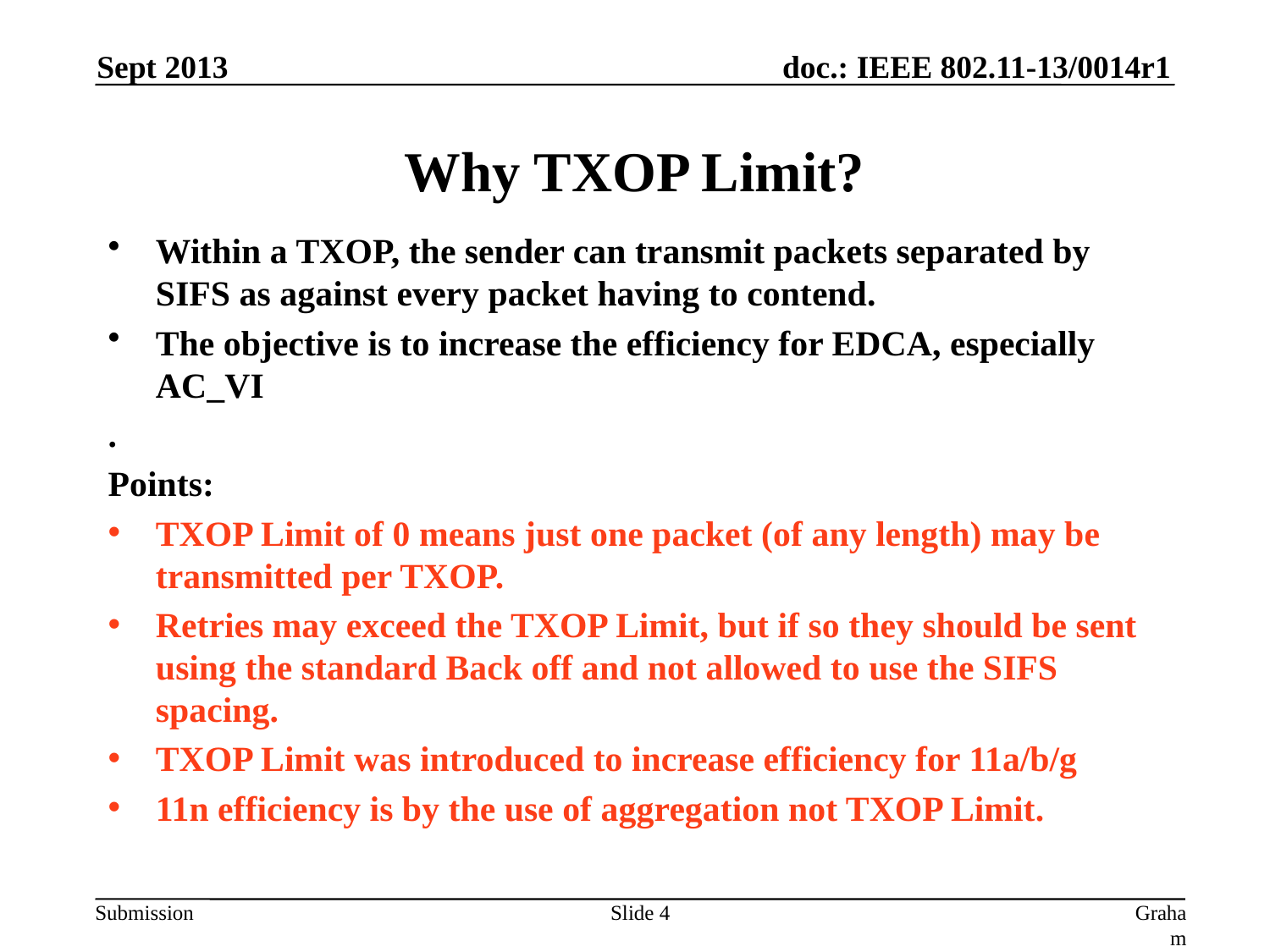

Sept 2013
# Why TXOP Limit?
Within a TXOP, the sender can transmit packets separated by SIFS as against every packet having to contend.
The objective is to increase the efficiency for EDCA, especially AC_VI
.
Points:
TXOP Limit of 0 means just one packet (of any length) may be transmitted per TXOP.
Retries may exceed the TXOP Limit, but if so they should be sent using the standard Back off and not allowed to use the SIFS spacing.
TXOP Limit was introduced to increase efficiency for 11a/b/g
11n efficiency is by the use of aggregation not TXOP Limit.

Slide 4
Graham Smith, DSP Group